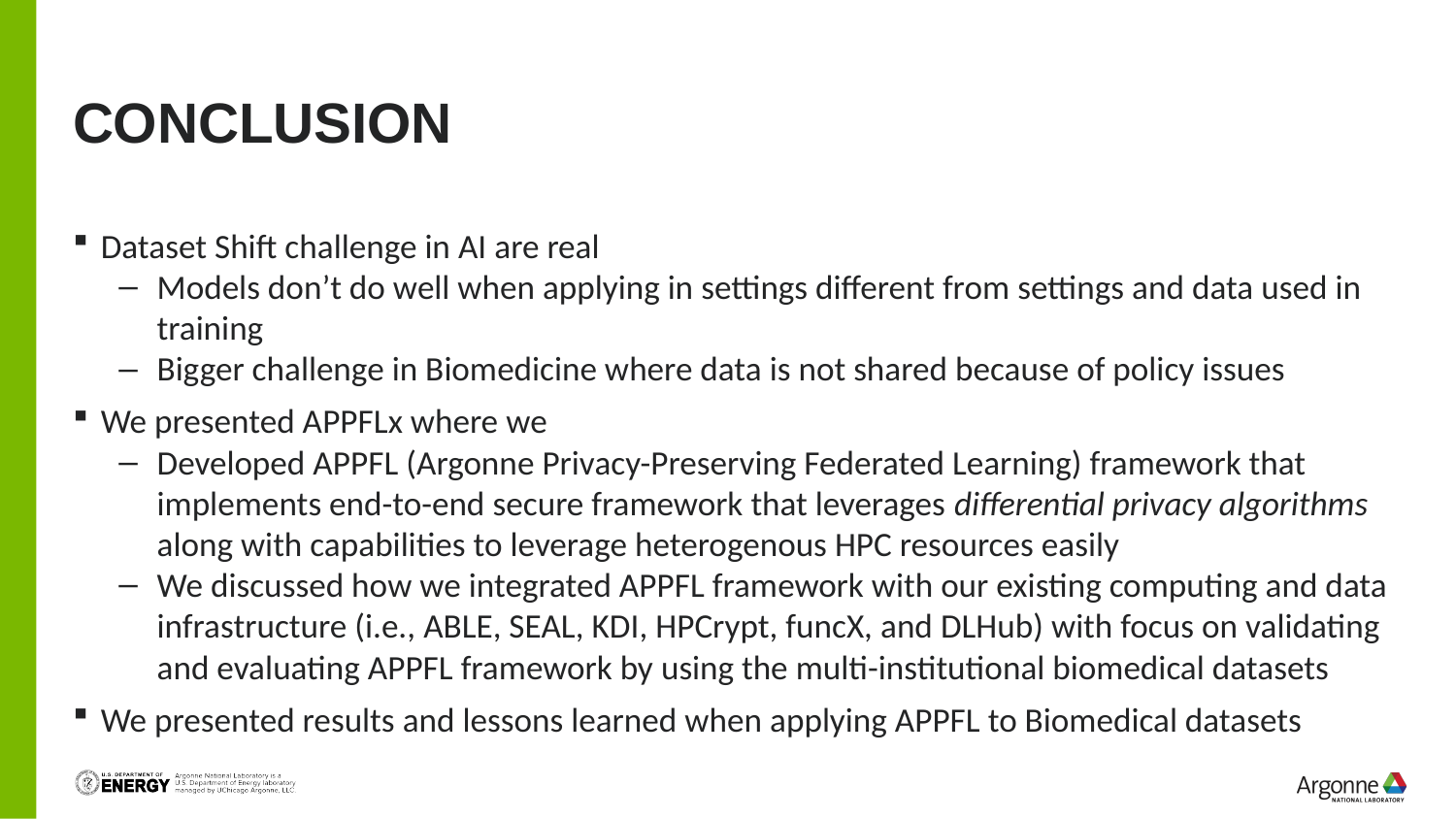

# CONCLUSION

Dataset Shift challenge in AI are real
Models don’t do well when applying in settings different from settings and data used in training
Bigger challenge in Biomedicine where data is not shared because of policy issues
We presented APPFLx where we
Developed APPFL (Argonne Privacy-Preserving Federated Learning) framework that implements end-to-end secure framework that leverages differential privacy algorithms along with capabilities to leverage heterogenous HPC resources easily
We discussed how we integrated APPFL framework with our existing computing and data infrastructure (i.e., ABLE, SEAL, KDI, HPCrypt, funcX, and DLHub) with focus on validating and evaluating APPFL framework by using the multi-institutional biomedical datasets
We presented results and lessons learned when applying APPFL to Biomedical datasets